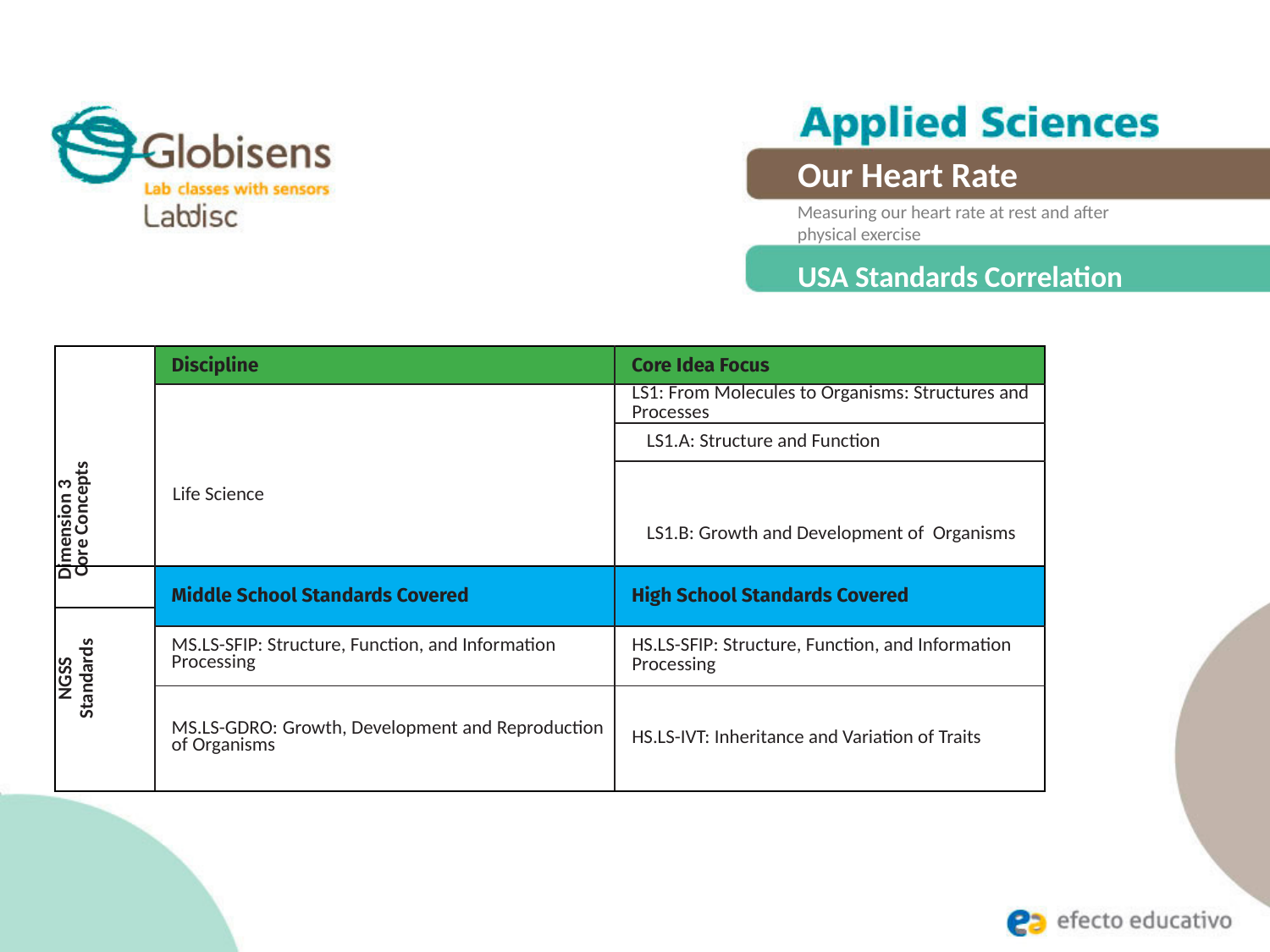

Our Heart Rate
Measuring our heart rate at rest and after
physical exercise
USA Standards Correlation

| Dimension 3 Core Concepts | Discipline | Core Idea Focus |
| --- | --- | --- |
|  | Life Science | LS1: From Molecules to Organisms: Structures and Processes |
|  |  | LS1.A: Structure and Function |
|  |  | LS1.B: Growth and Development of Organisms |
| NGSS Standards | Middle School Standards Covered | High School Standards Covered |
| --- | --- | --- |
|  | MS.LS-SFIP: Structure, Function, and Information Processing | HS.LS-SFIP: Structure, Function, and Information Processing |
|  | MS.LS-GDRO: Growth, Development and Reproduction of Organisms | HS.LS-IVT: Inheritance and Variation of Traits |